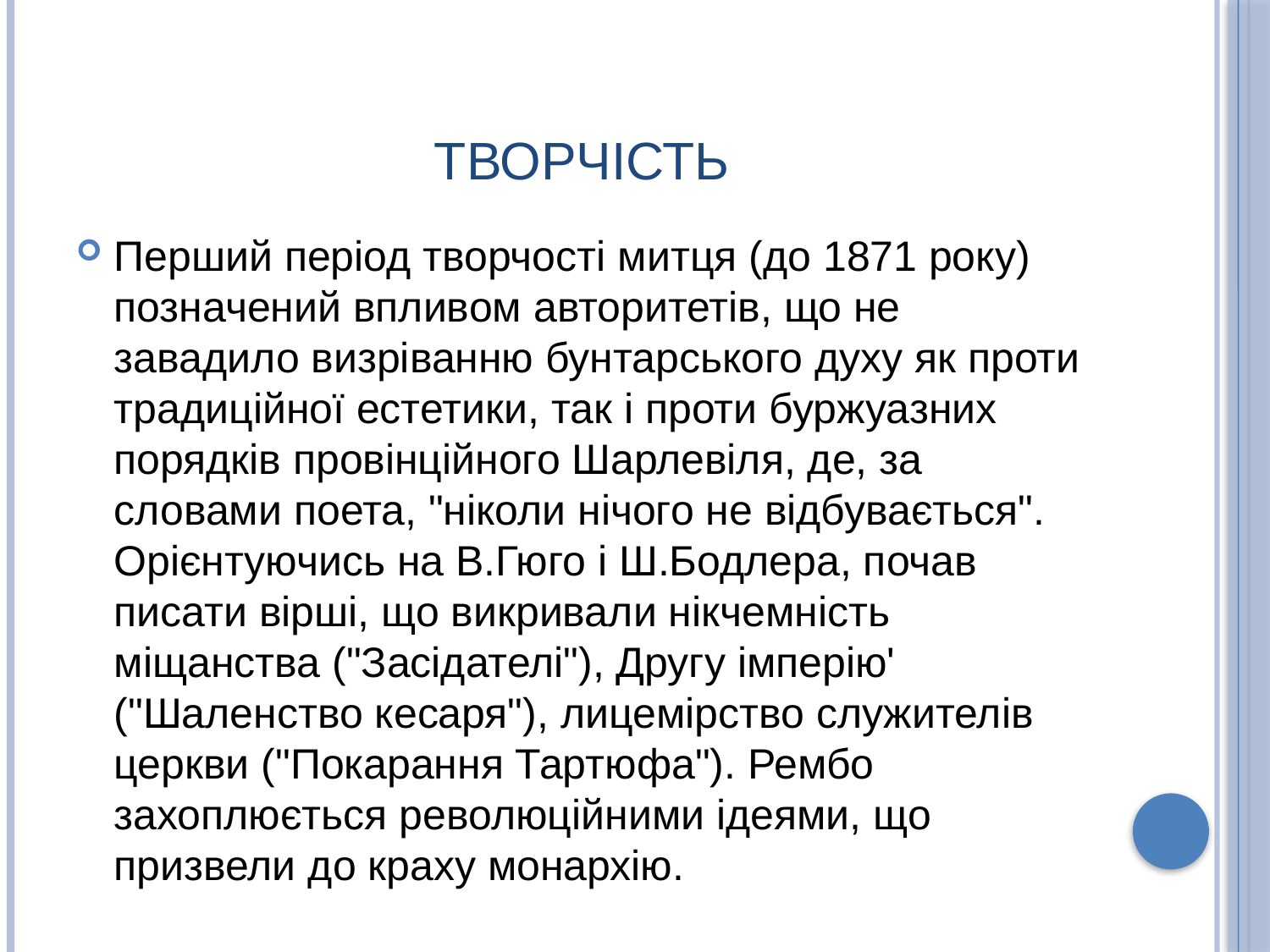

# Творчість
Перший період творчості митця (до 1871 року) позначений впливом авторитетів, що не завадило визріванню бунтарського духу як проти традиційної естетики, так і проти буржуазних порядків провінційного Шарлевіля, де, за словами поета, "ніколи нічого не відбувається". Орієнтуючись на В.Гюго і Ш.Бодлера, почав писати вірші, що викривали нікчемність міщанства ("Засідателі"), Другу імперію' ("Шаленство кесаря"), лицемірство служителів церкви ("Покарання Тартюфа"). Рембо захоплюється революційними ідеями, що призвели до краху монархію.